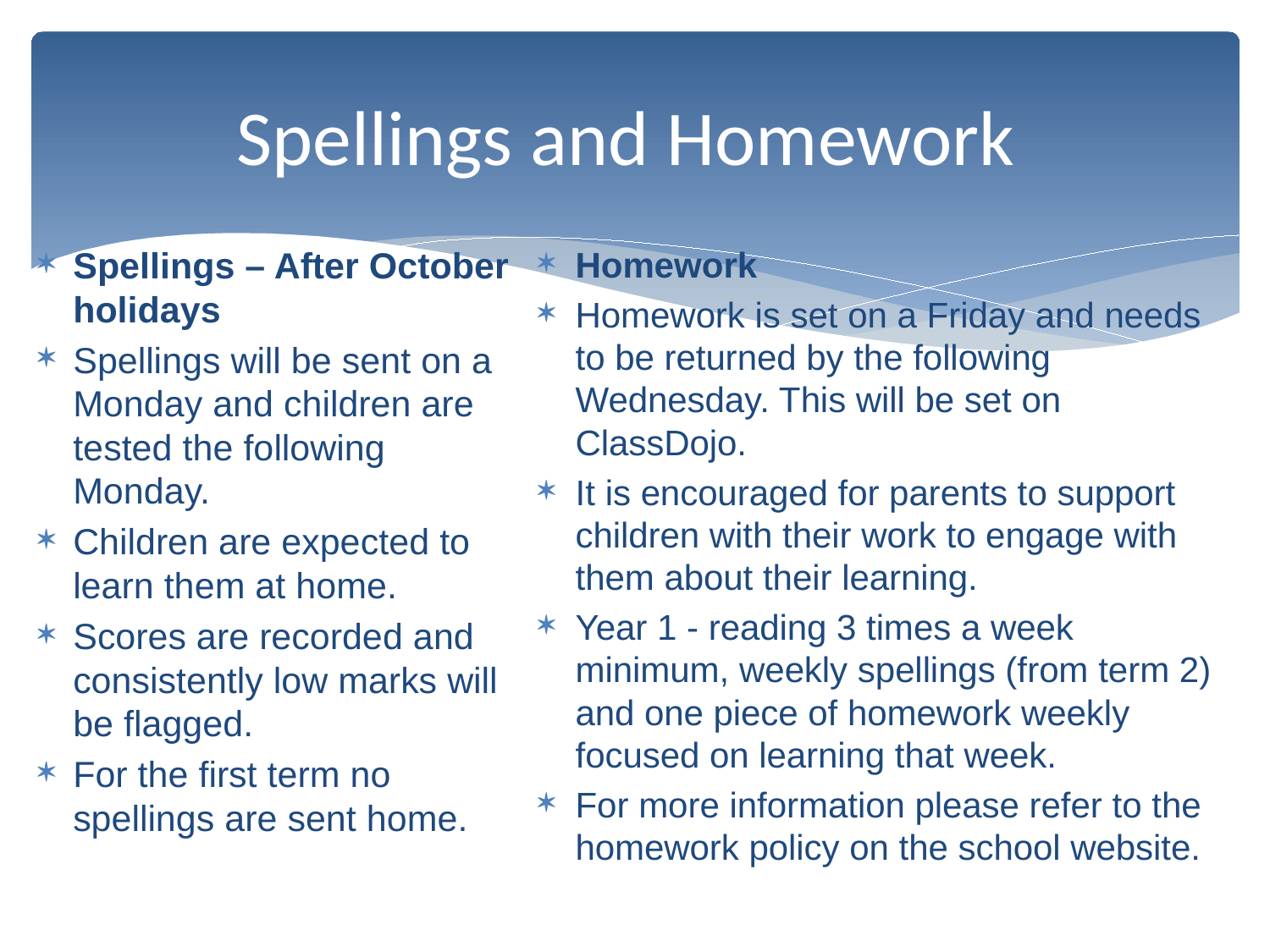

# Spellings and Homework
Spellings – After October holidays
Spellings will be sent on a Monday and children are tested the following Monday.
Children are expected to learn them at home.
Scores are recorded and consistently low marks will be flagged.
For the first term no spellings are sent home.
Homework
Homework is set on a Friday and needs to be returned by the following Wednesday. This will be set on ClassDojo.
It is encouraged for parents to support children with their work to engage with them about their learning.
Year 1 - reading 3 times a week minimum, weekly spellings (from term 2) and one piece of homework weekly focused on learning that week.
For more information please refer to the homework policy on the school website.